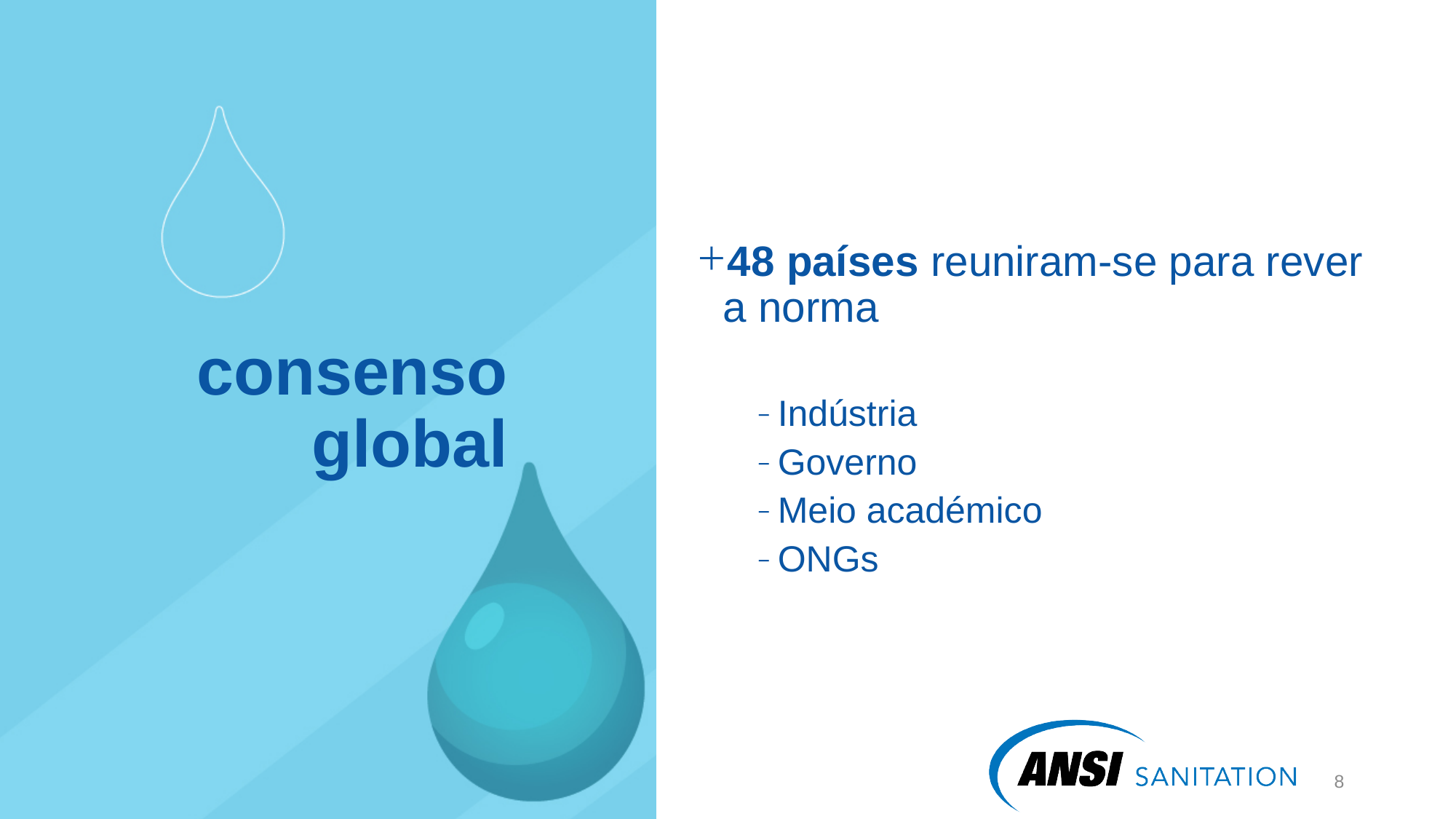

48 países reuniram-se para rever a norma

Indústria
Governo
Meio académico
ONGs
# consenso global
8